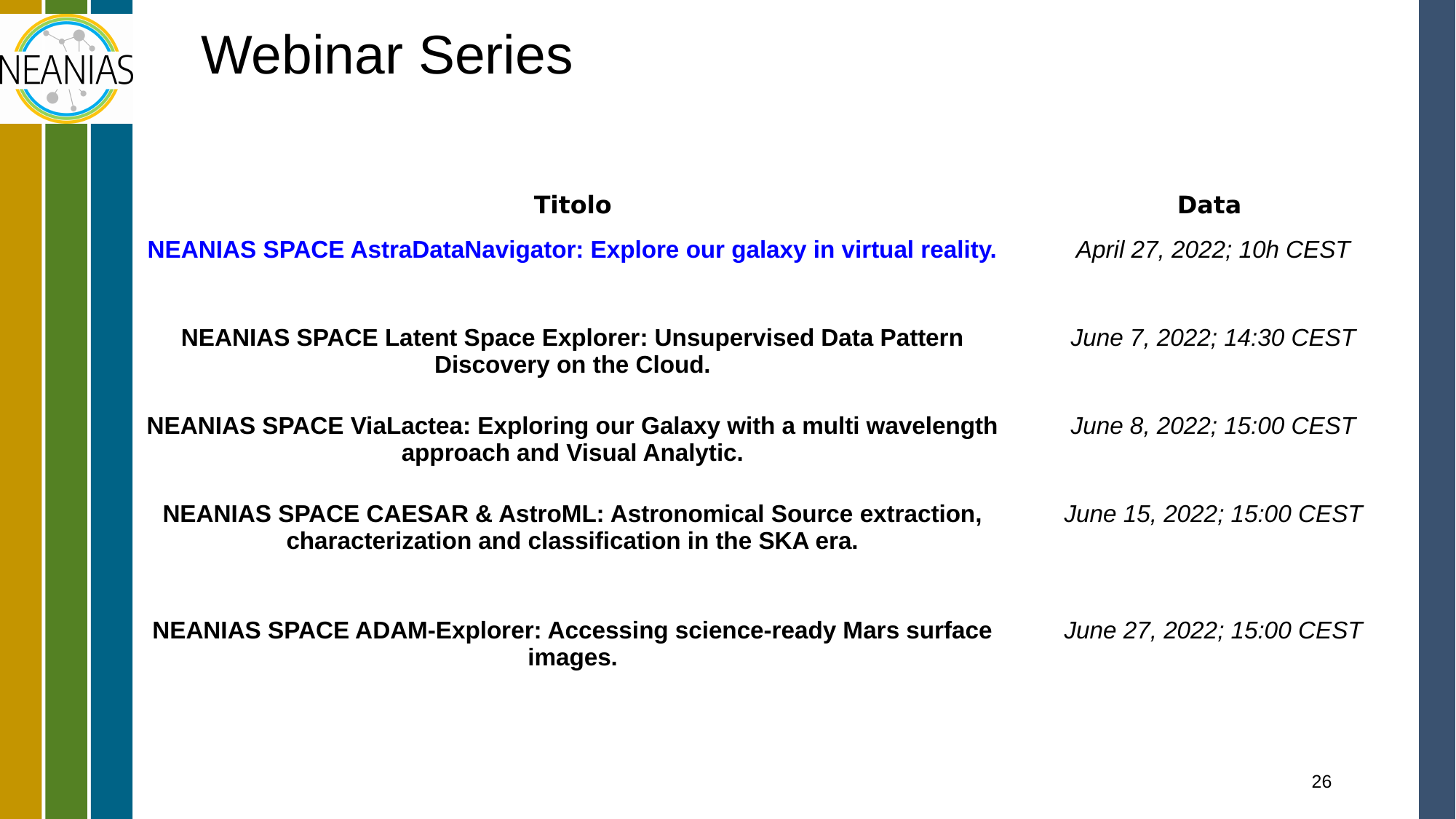

# Webinar Series
| Titolo | Data |
| --- | --- |
| NEANIAS SPACE AstraDataNavigator: Explore our galaxy in virtual reality. | April 27, 2022; 10h CEST |
| NEANIAS SPACE Latent Space Explorer: Unsupervised Data Pattern Discovery on the Cloud. | June 7, 2022; 14:30 CEST |
| NEANIAS SPACE ViaLactea: Exploring our Galaxy with a multi wavelength approach and Visual Analytic. | June 8, 2022; 15:00 CEST |
| NEANIAS SPACE CAESAR & AstroML: Astronomical Source extraction, characterization and classification in the SKA era. | June 15, 2022; 15:00 CEST​ |
| NEANIAS SPACE ADAM-Explorer: Accessing science-ready Mars surface images. | June 27, 2022; 15:00 CEST​ |
26